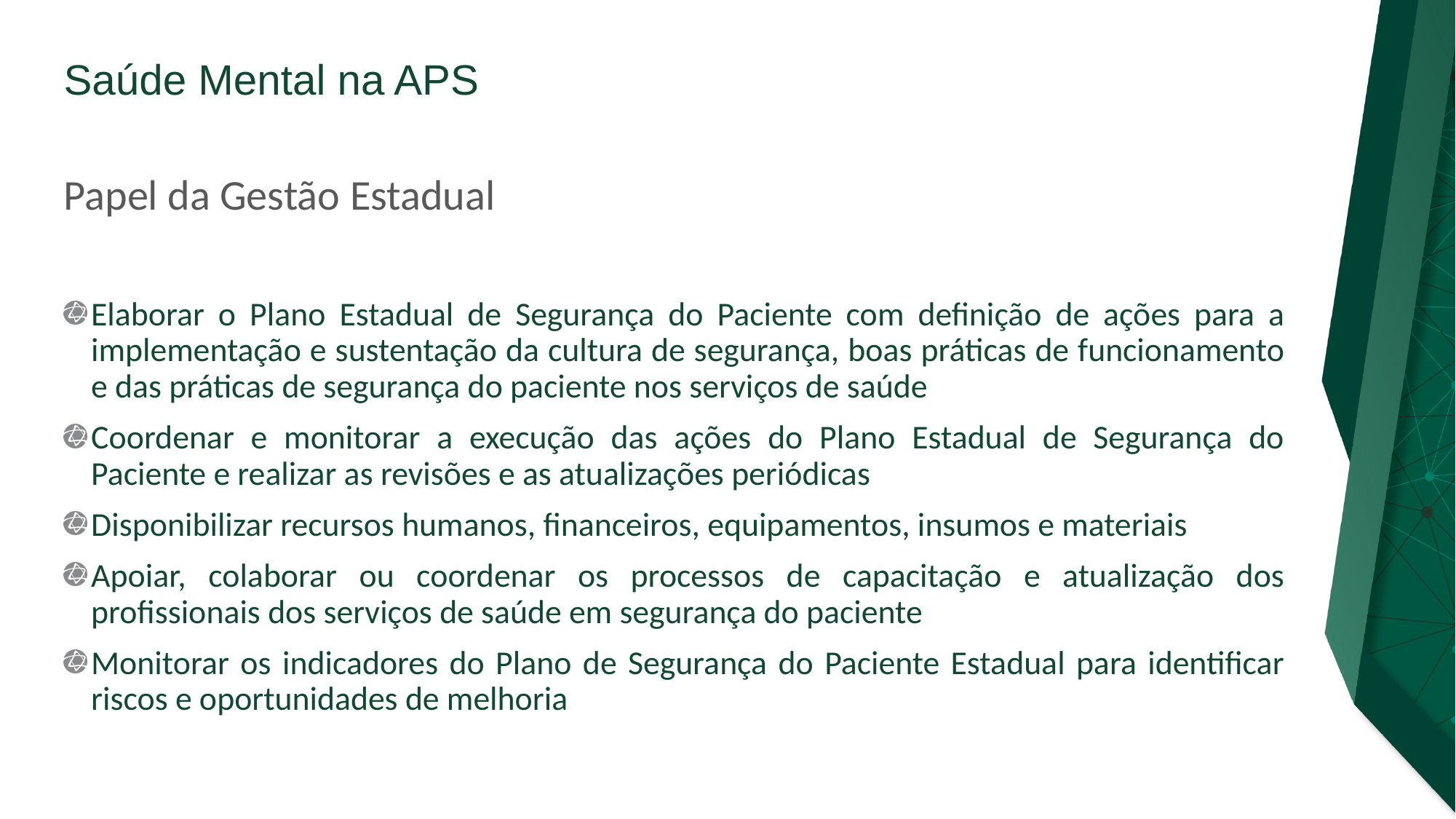

# Papel da Gestão Estadual
Elaborar o Plano Estadual de Segurança do Paciente com definição de ações para a implementação e sustentação da cultura de segurança, boas práticas de funcionamento e das práticas de segurança do paciente nos serviços de saúde
Coordenar e monitorar a execução das ações do Plano Estadual de Segurança do Paciente e realizar as revisões e as atualizações periódicas
Disponibilizar recursos humanos, financeiros, equipamentos, insumos e materiais
Apoiar, colaborar ou coordenar os processos de capacitação e atualização dos profissionais dos serviços de saúde em segurança do paciente
Monitorar os indicadores do Plano de Segurança do Paciente Estadual para identificar riscos e oportunidades de melhoria